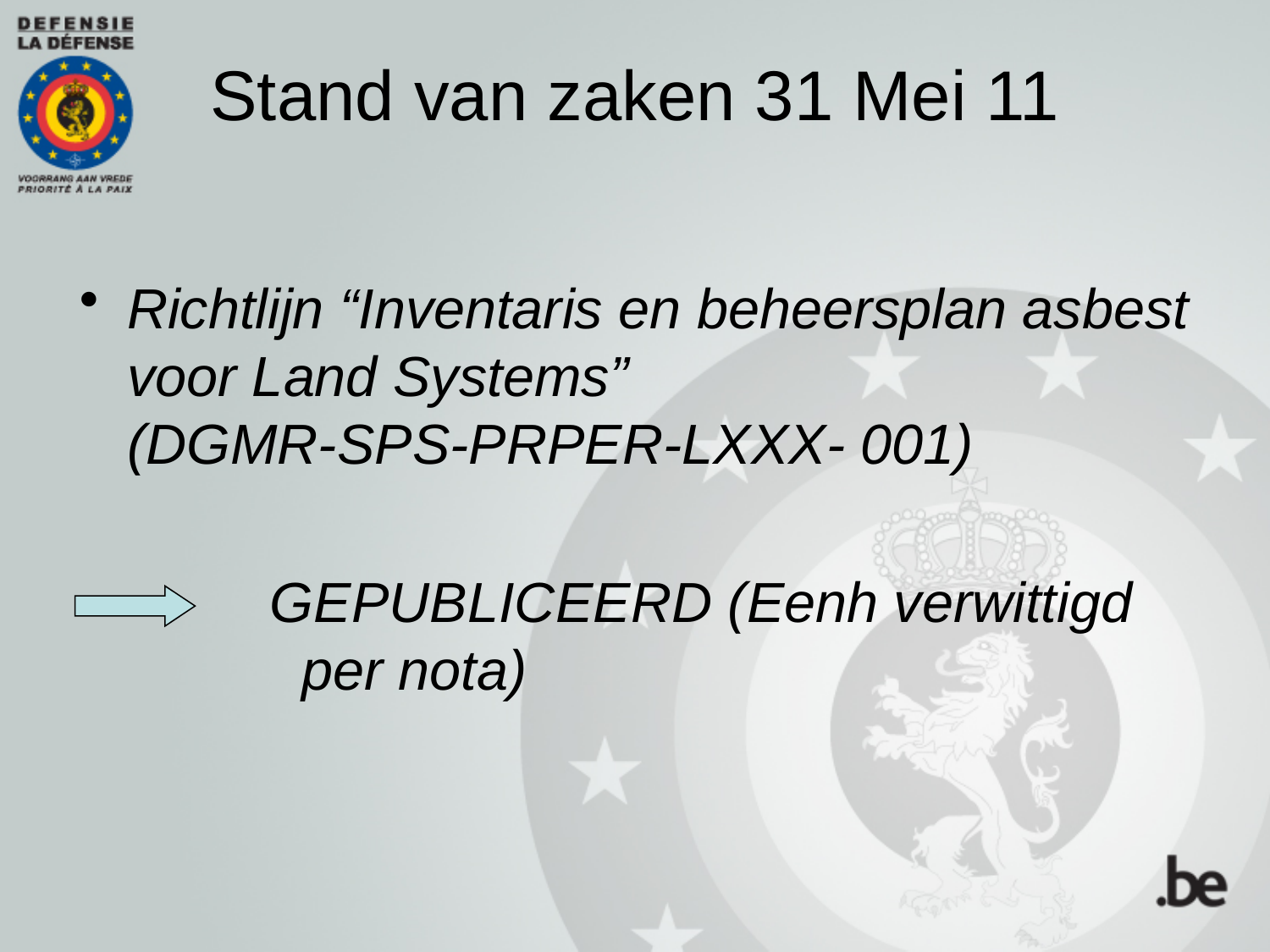

Stand van zaken 31 Mei 11
Richtlijn “Inventaris en beheersplan asbest voor Land Systems”
(DGMR-SPS-PRPER-LXXX- 001)

GEPUBLICEERD (Eenh verwittigd per nota)